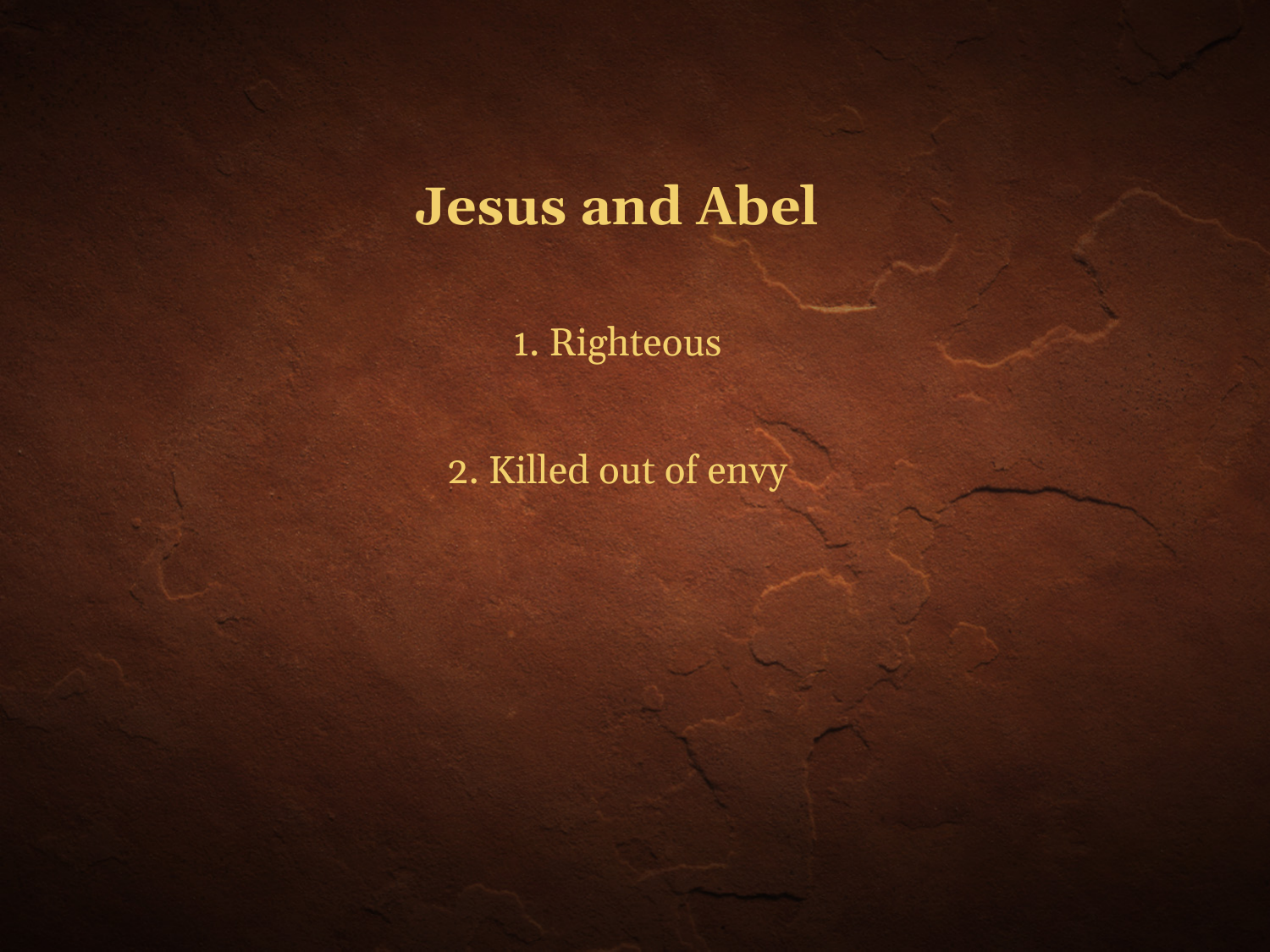

Jesus and Abel

1. Righteous

2. Killed out of envy